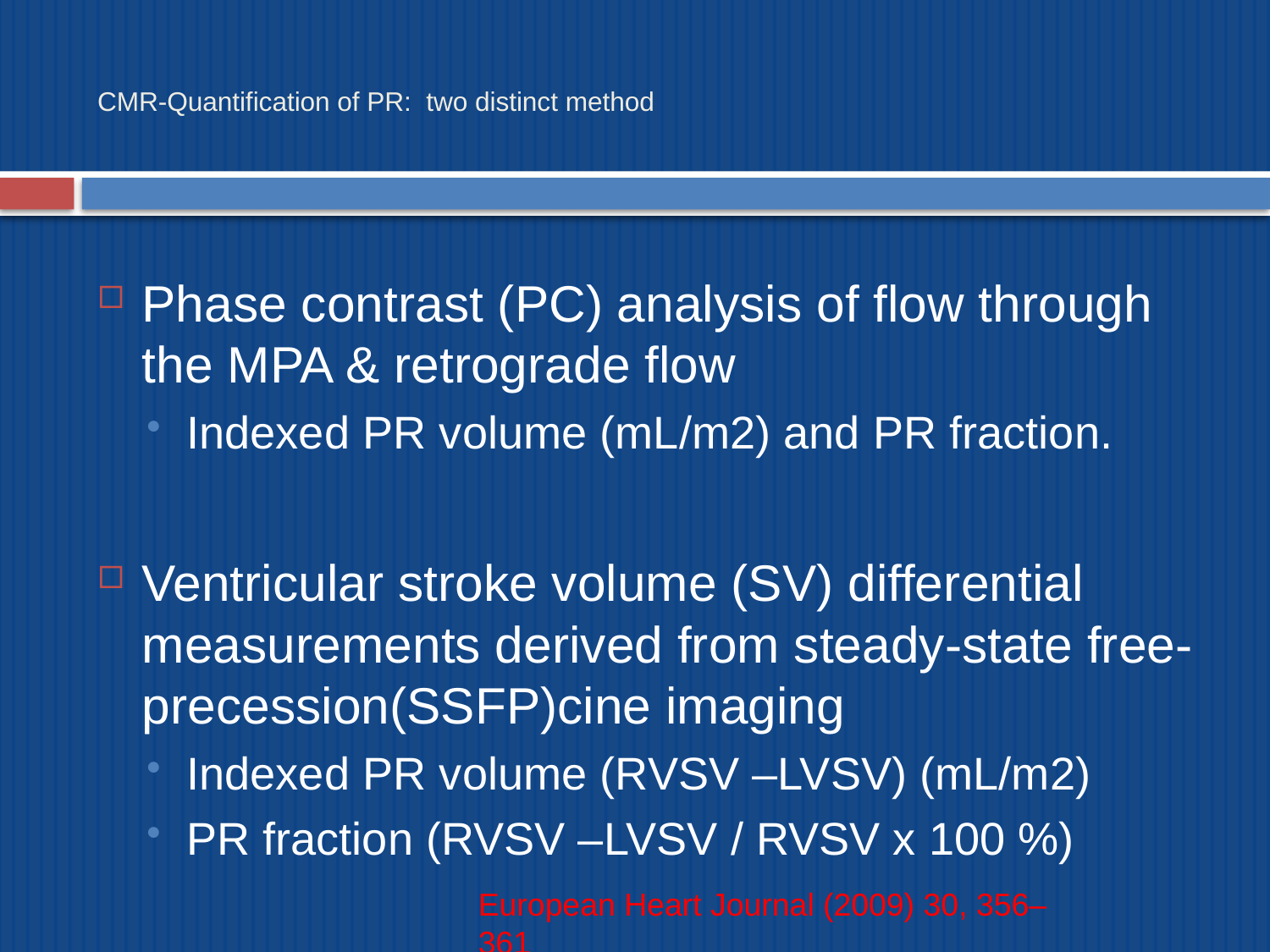

# CMR-Quantification of PR:  two distinct method

Phase contrast (PC) analysis of flow through the MPA & retrograde flow
Indexed PR volume (mL/m2) and PR fraction.

Ventricular stroke volume (SV) differential measurements derived from steady-state free-precession(SSFP)cine imaging
Indexed PR volume (RVSV –LVSV) (mL/m2)
PR fraction (RVSV –LVSV / RVSV x 100 %)

European Heart Journal (2009) 30, 356–361